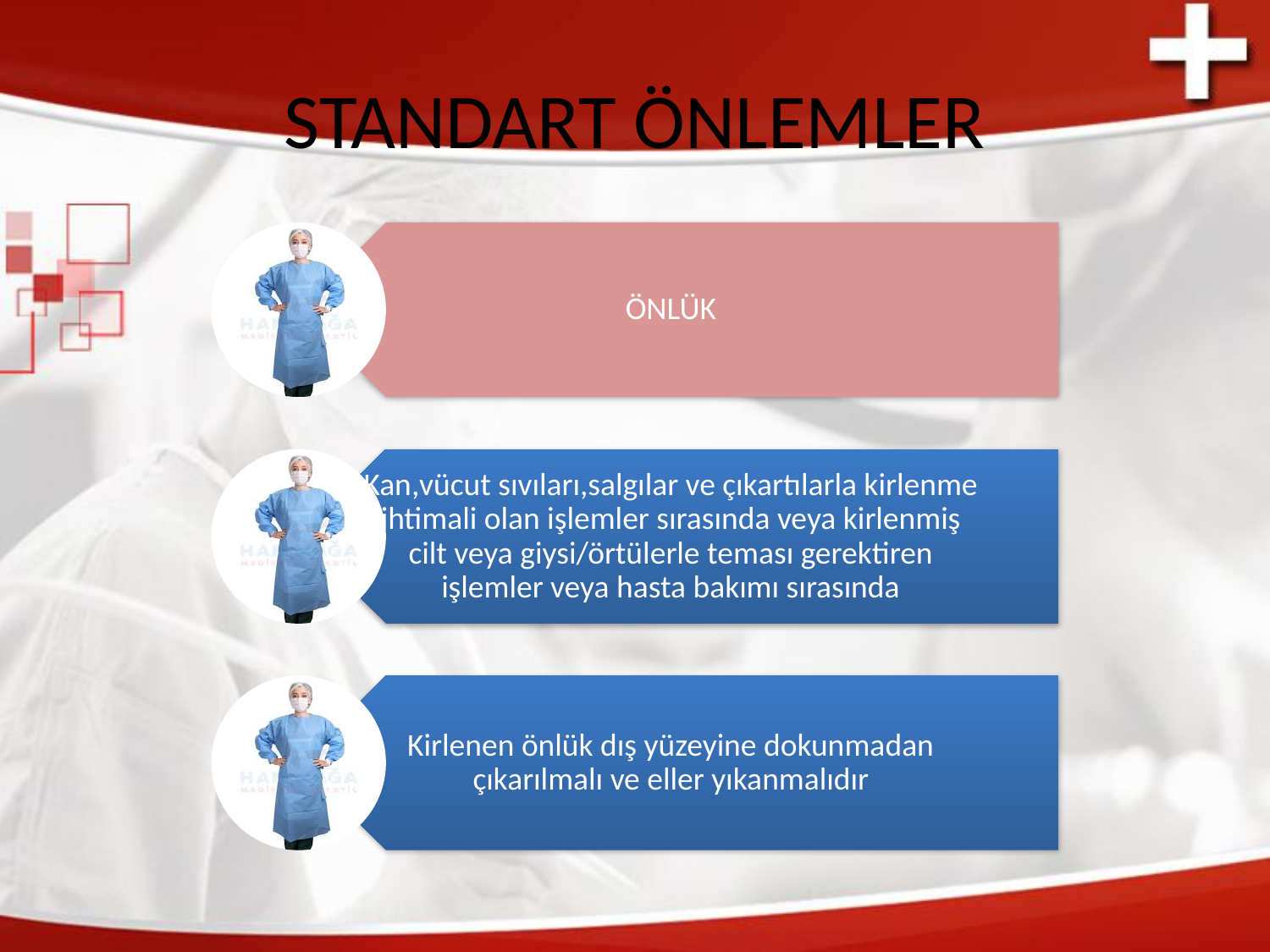

# STANDART ÖNLEMLER
ÖNLÜK
Kan,vücut sıvıları,salgılar ve çıkartılarla kirlenme ihtimali olan işlemler sırasında veya kirlenmiş cilt veya giysi/örtülerle teması gerektiren işlemler veya hasta bakımı sırasında
Kirlenen önlük dış yüzeyine dokunmadan çıkarılmalı ve eller yıkanmalıdır